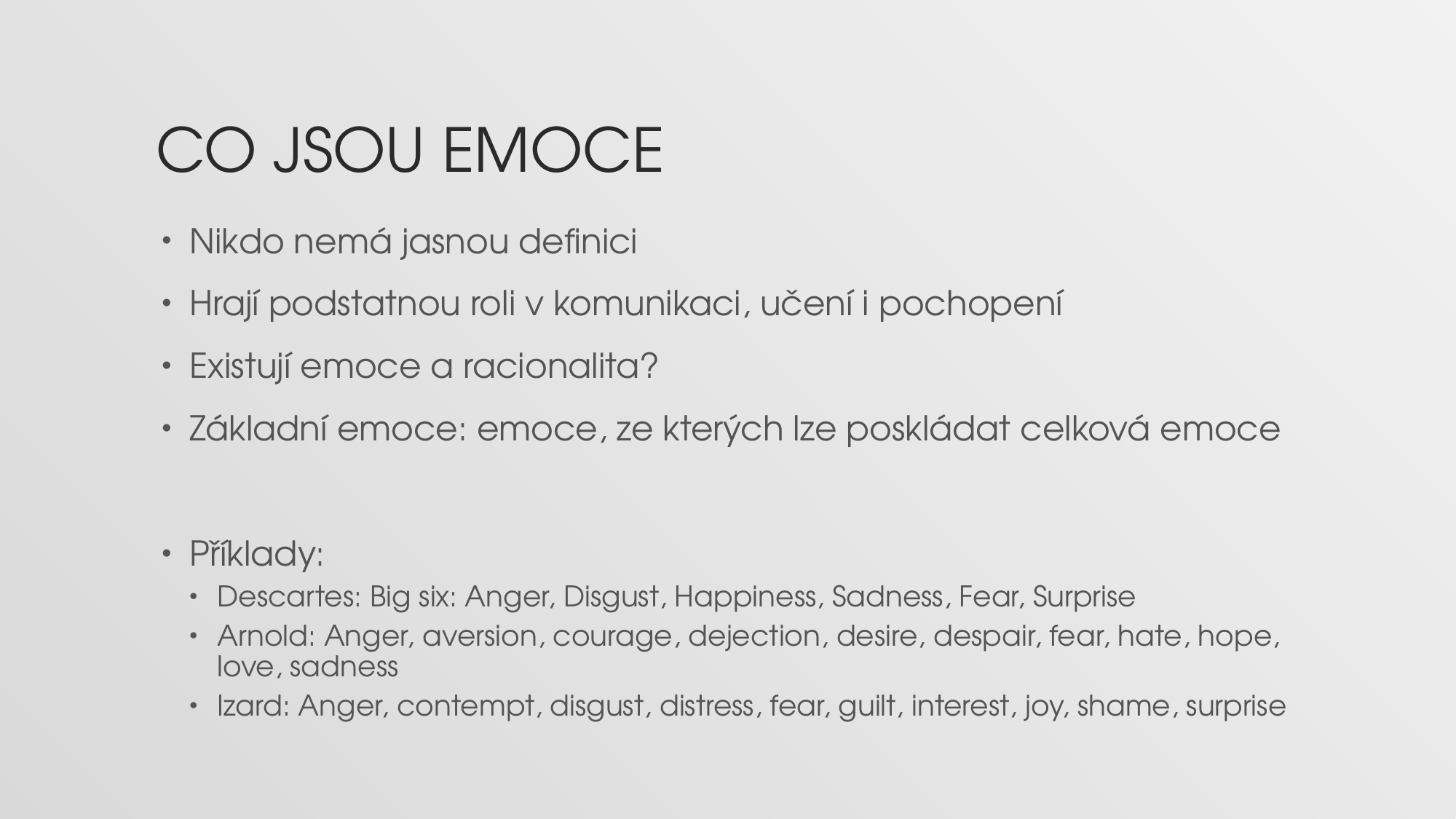

# Co jsou emoce
Nikdo nemá jasnou definici
Hrají podstatnou roli v komunikaci, učení i pochopení
Existují emoce a racionalita?
Základní emoce: emoce, ze kterých lze poskládat celková emoce

Příklady:
Descartes: Big six: Anger, Disgust, Happiness, Sadness, Fear, Surprise
Arnold: Anger, aversion, courage, dejection, desire, despair, fear, hate, hope, love, sadness
Izard: Anger, contempt, disgust, distress, fear, guilt, interest, joy, shame, surprise